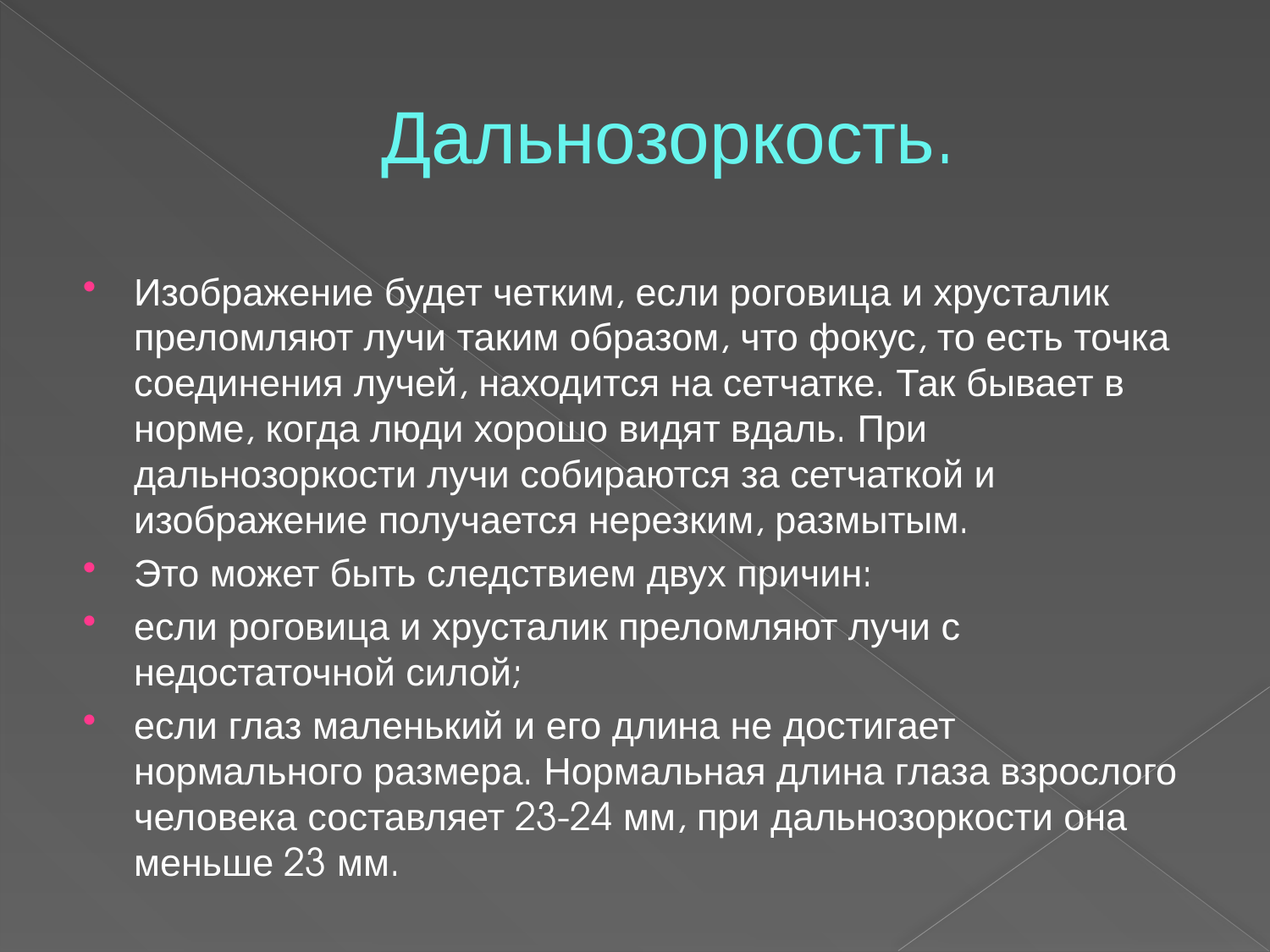

# Дальнозоркость.
Изображение будет четким, если роговица и хрусталик преломляют лучи таким образом, что фокус, то есть точка соединения лучей, находится на сетчатке. Так бывает в норме, когда люди хорошо видят вдаль. При дальнозоркости лучи собираются за сетчаткой и изображение получается нерезким, размытым.
Это может быть следствием двух причин:
если роговица и хрусталик преломляют лучи с недостаточной силой;
если глаз маленький и его длина не достигает нормального размера. Нормальная длина глаза взрослого человека составляет 23-24 мм, при дальнозоркости она меньше 23 мм.